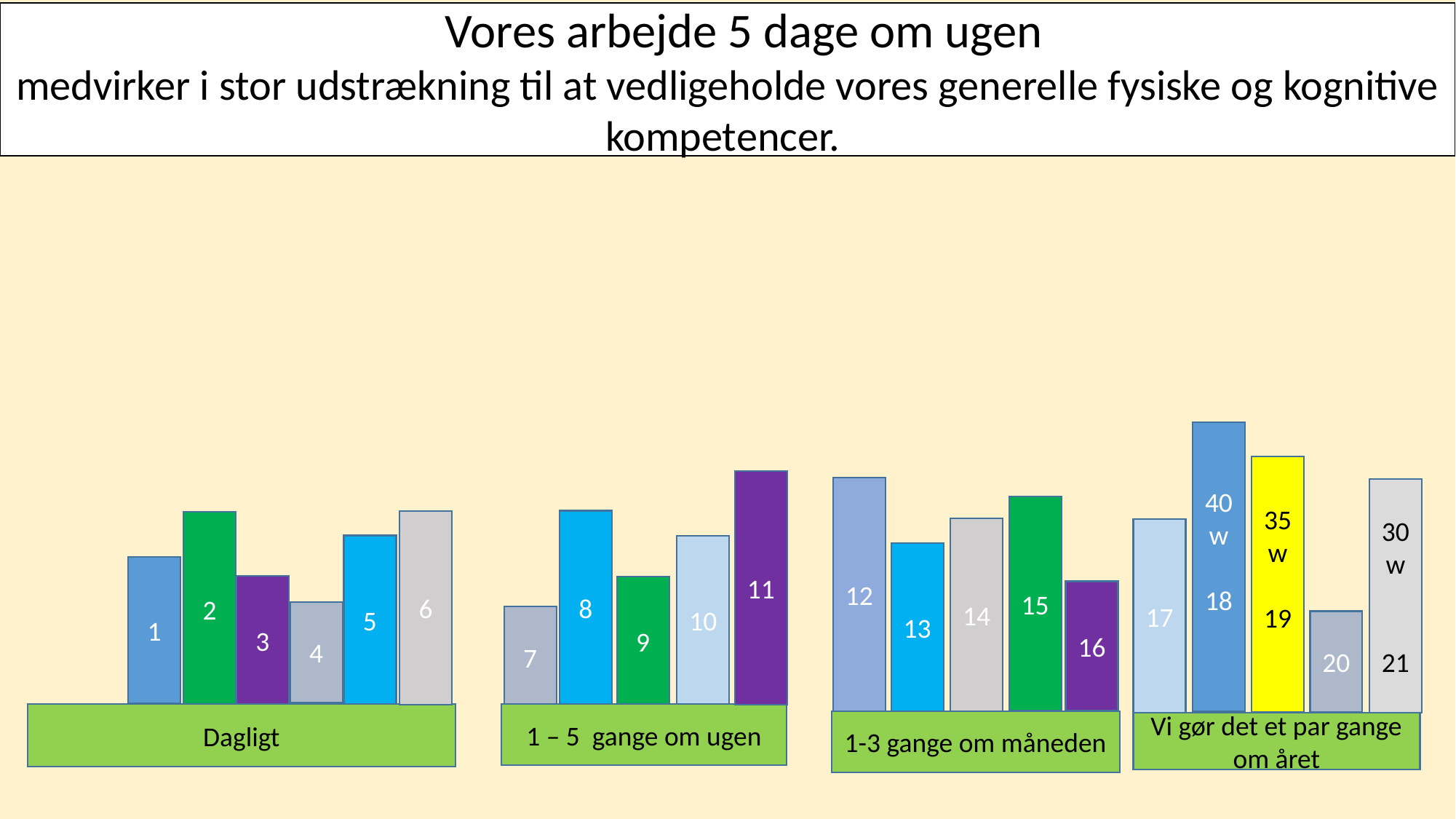

Vores arbejde 5 dage om ugen
medvirker i stor udstrækning til at vedligeholde vores generelle fysiske og kognitive kompetencer.

40 w

18
35 w

19

11
12
30 w

21
15
8
6
2
14
17
5
10
13
1
3
9
16
4
7
20
Dagligt
1 – 5  gange om ugen
1-3 gange om måneden
Vi gør det et par gange om året